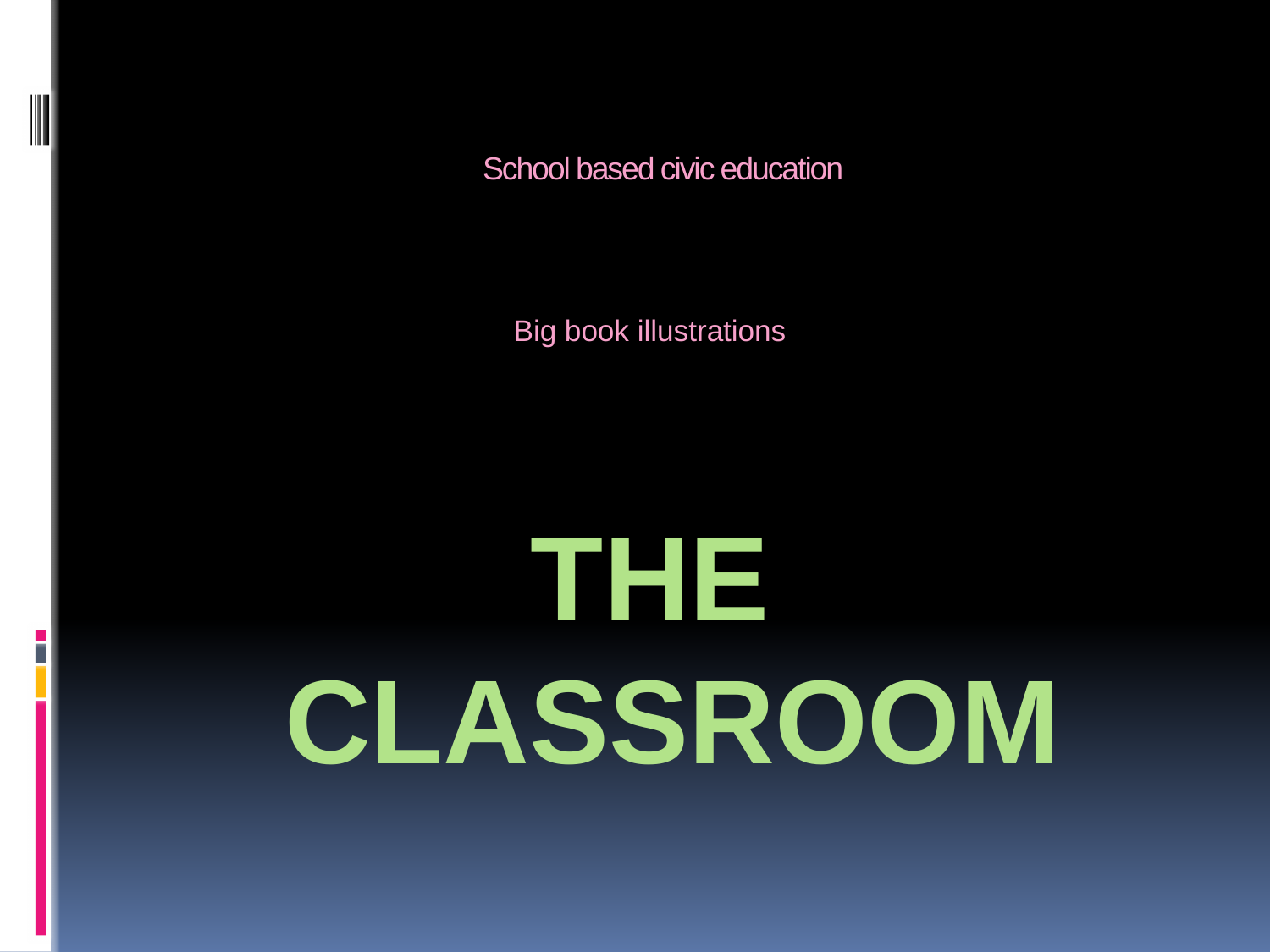

# School based civic education

Big book illustrations

THE CLASSROOM